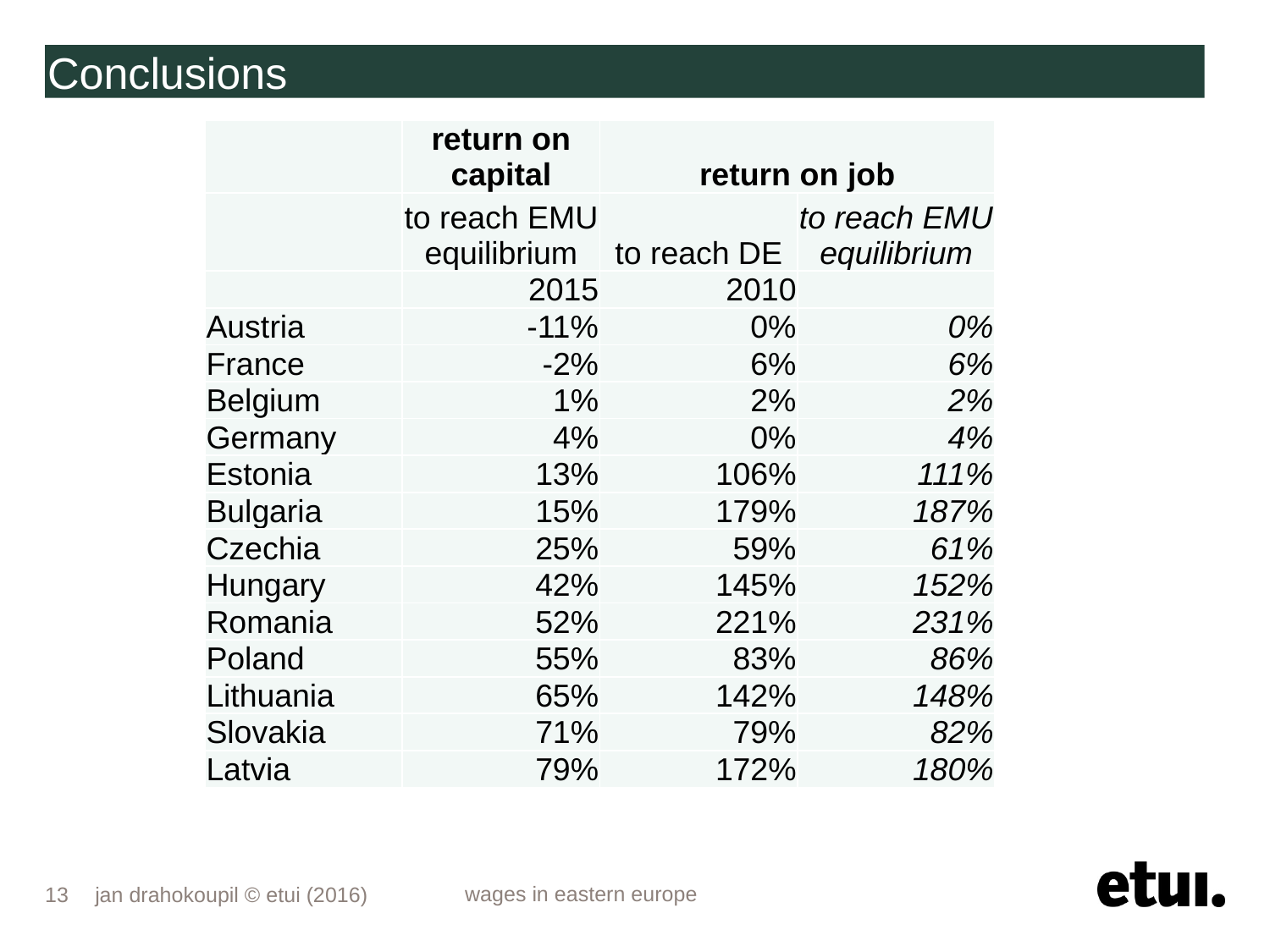

# Conclusions
|  | return on capital | return on job |  |
| --- | --- | --- | --- |
|  | to reach EMU equilibrium | to reach DE | to reach EMU equilibrium |
|  | 2015 | 2010 |  |
| Austria | -11% | 0% | 0% |
| France | -2% | 6% | 6% |
| Belgium | 1% | 2% | 2% |
| Germany | 4% | 0% | 4% |
| Estonia | 13% | 106% | 111% |
| Bulgaria | 15% | 179% | 187% |
| Czechia | 25% | 59% | 61% |
| Hungary | 42% | 145% | 152% |
| Romania | 52% | 221% | 231% |
| Poland | 55% | 83% | 86% |
| Lithuania | 65% | 142% | 148% |
| Slovakia | 71% | 79% | 82% |
| Latvia | 79% | 172% | 180% |
13
jan drahokoupil © etui (2016)
wages in eastern europe